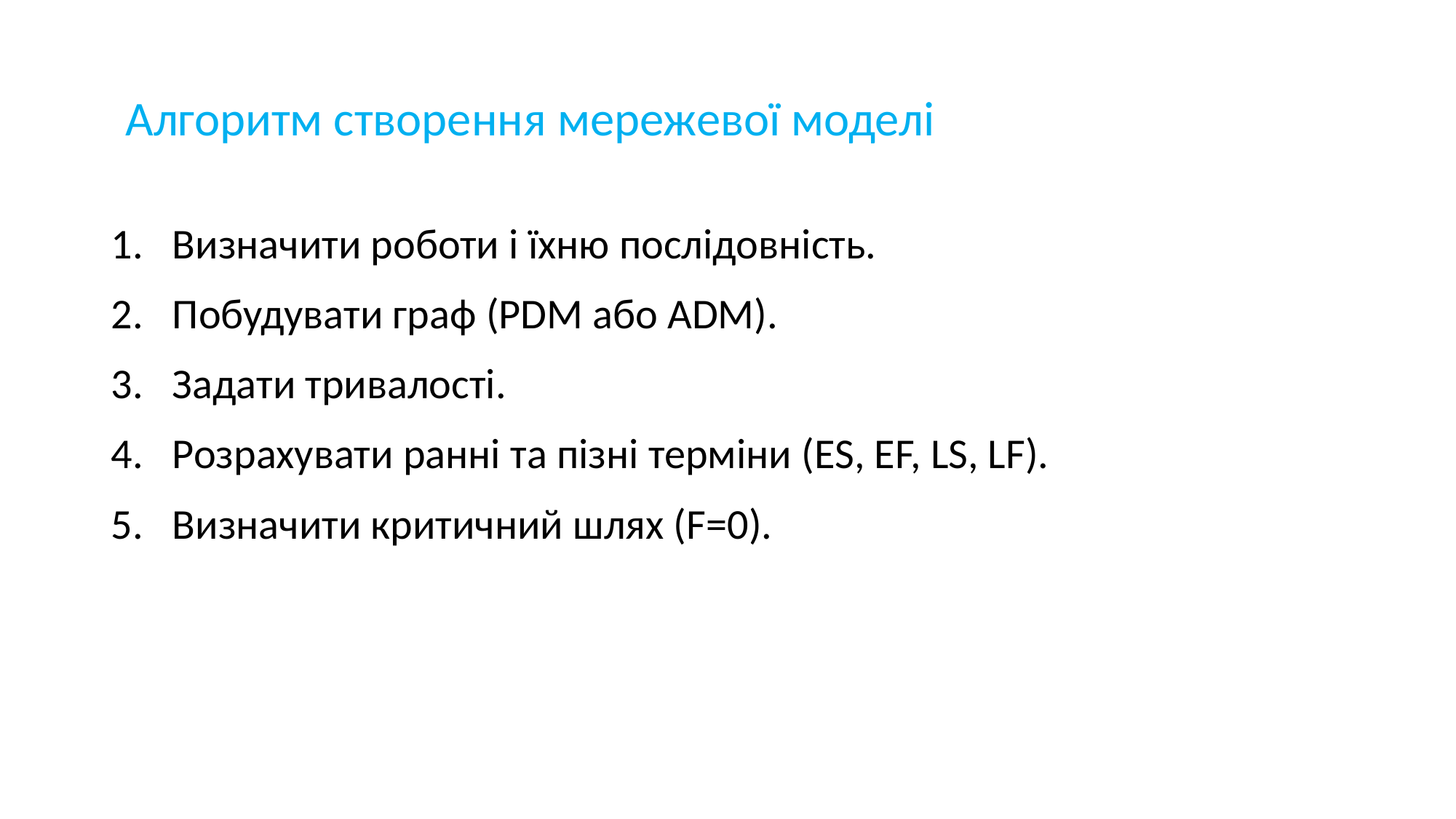

# Алгоритм створення мережевої моделі
Визначити роботи і їхню послідовність.
Побудувати граф (PDM або ADM).
Задати тривалості.
Розрахувати ранні та пізні терміни (ES, EF, LS, LF).
Визначити критичний шлях (F=0).